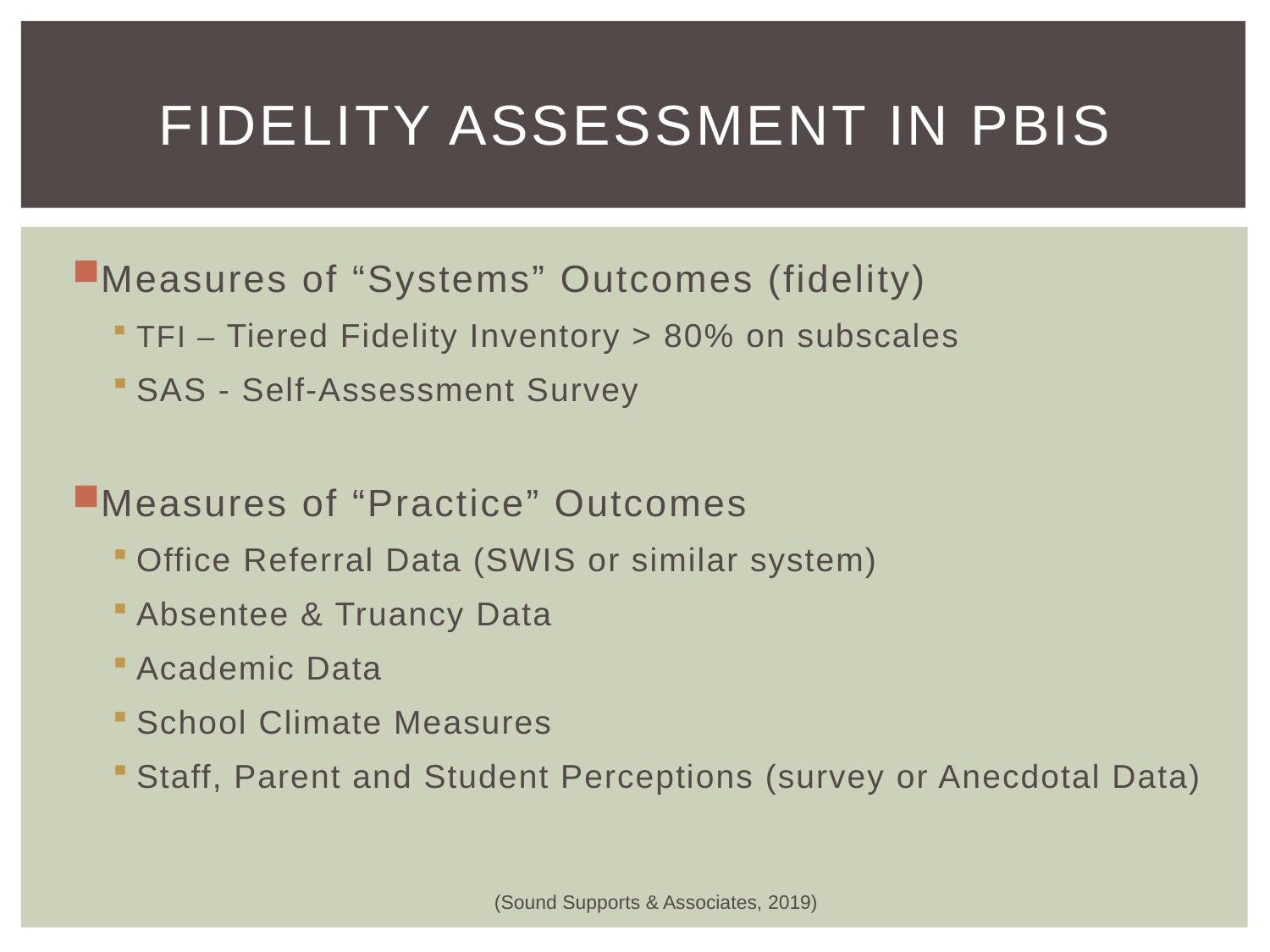

# Fidelity Assessment in PBIS
Measures of “Systems” Outcomes (fidelity)
TFI – Tiered Fidelity Inventory > 80% on subscales
SAS - Self-Assessment Survey

Measures of “Practice” Outcomes
Office Referral Data (SWIS or similar system)
Absentee & Truancy Data
Academic Data
School Climate Measures
Staff, Parent and Student Perceptions (survey or Anecdotal Data)
(Sound Supports & Associates, 2019)